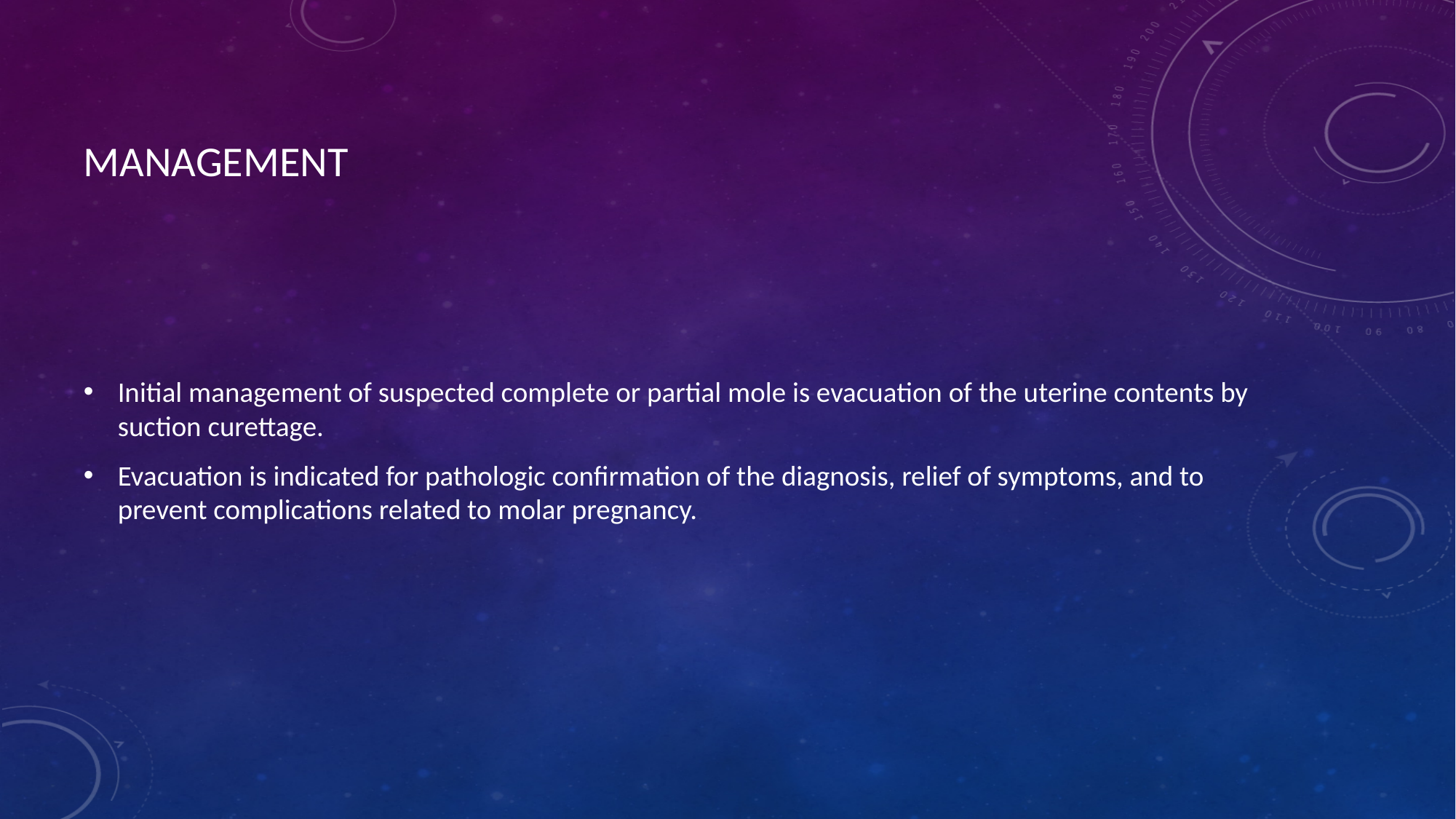

# management
Initial management of suspected complete or partial mole is evacuation of the uterine contents by suction curettage.
Evacuation is indicated for pathologic confirmation of the diagnosis, relief of symptoms, and to prevent complications related to molar pregnancy.